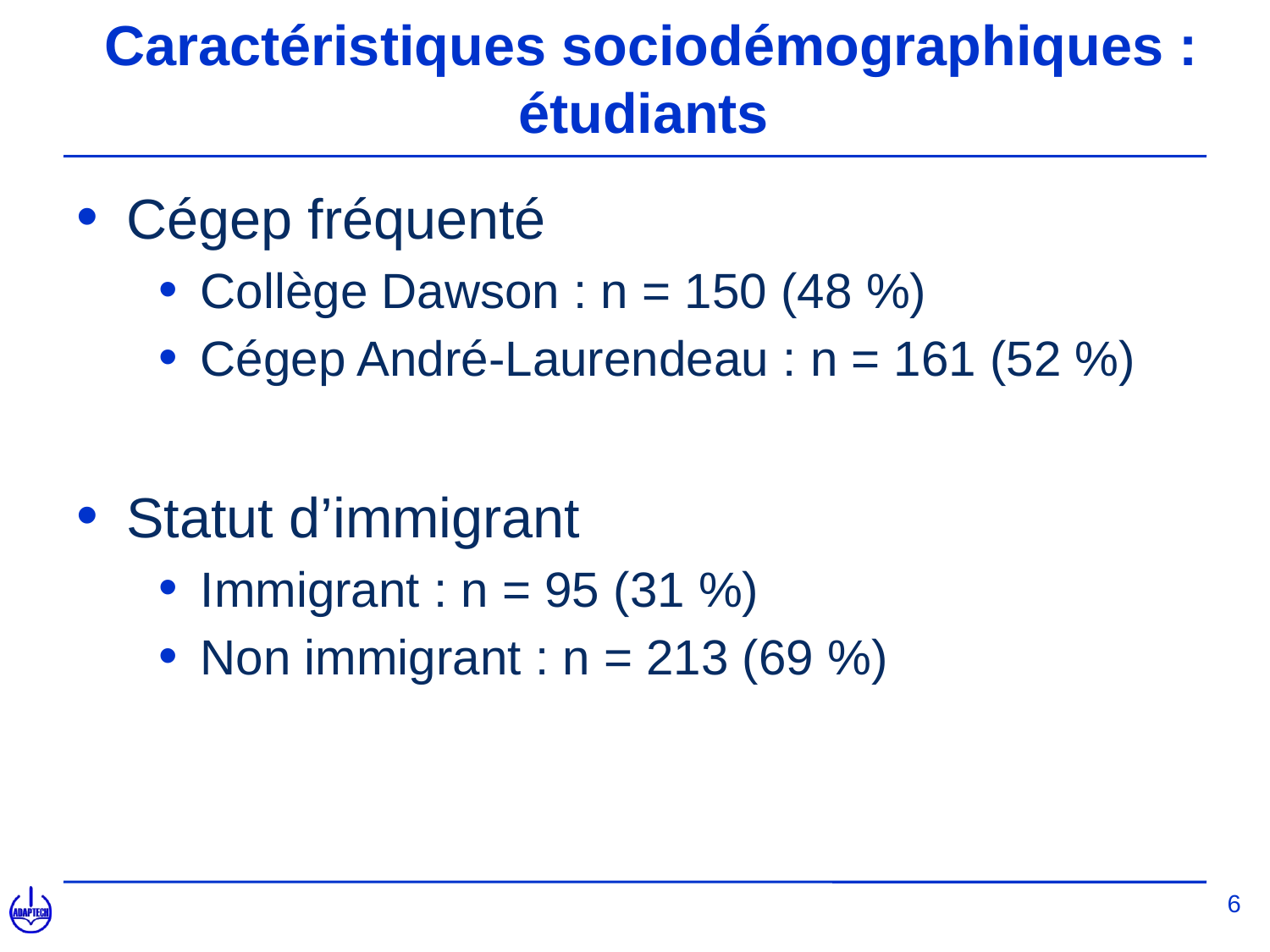

# Caractéristiques sociodémographiques : étudiants
Cégep fréquenté
Collège Dawson : n = 150 (48 %)
Cégep André-Laurendeau : n = 161 (52 %)

Statut d’immigrant
Immigrant : n = 95 (31 %)
Non immigrant : n = 213 (69 %)

6